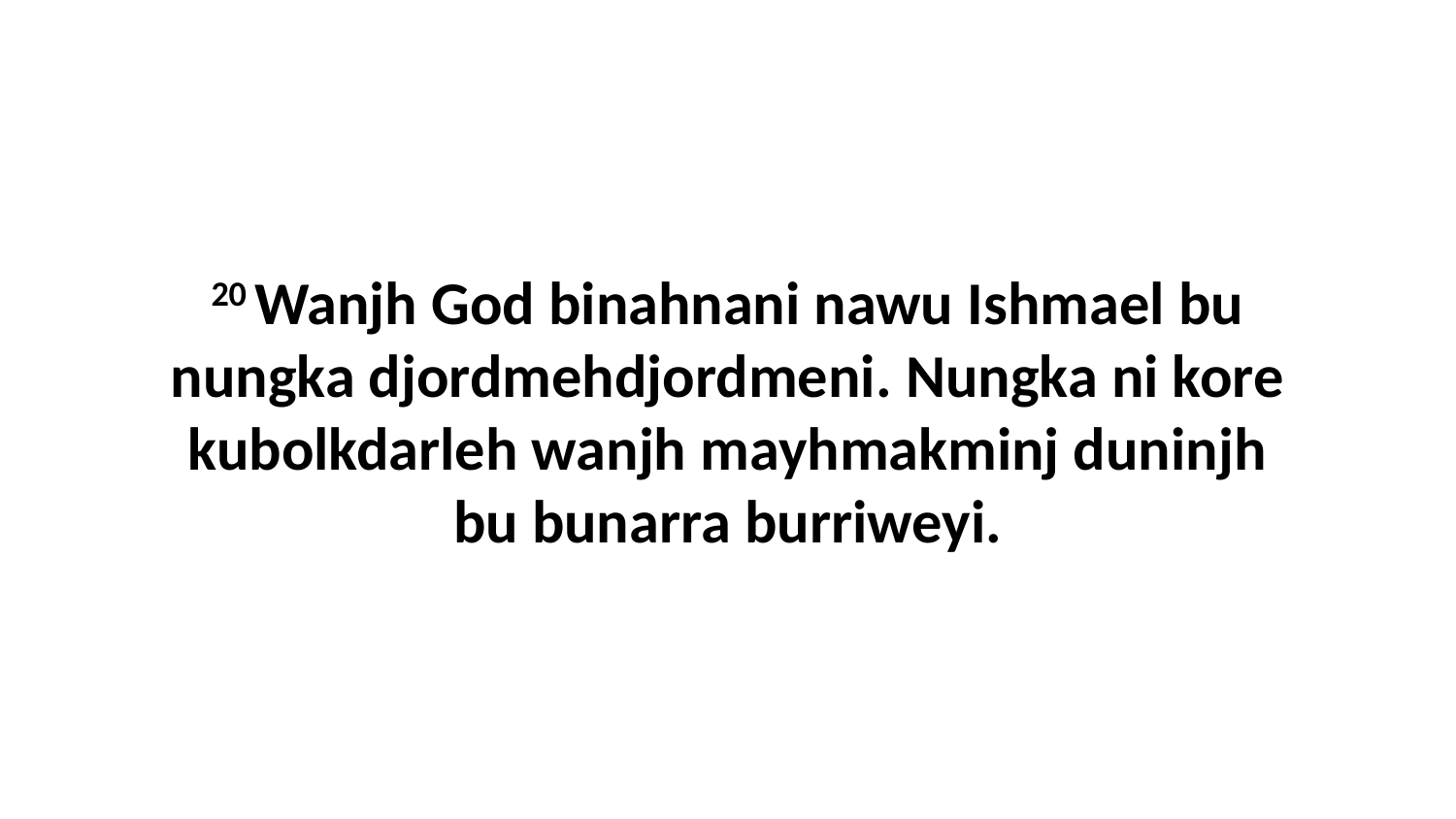

20 Wanjh God binahnani nawu Ishmael bu nungka djordmehdjordmeni. Nungka ni kore kubolkdarleh wanjh mayhmakminj duninjh bu bunarra burriweyi.